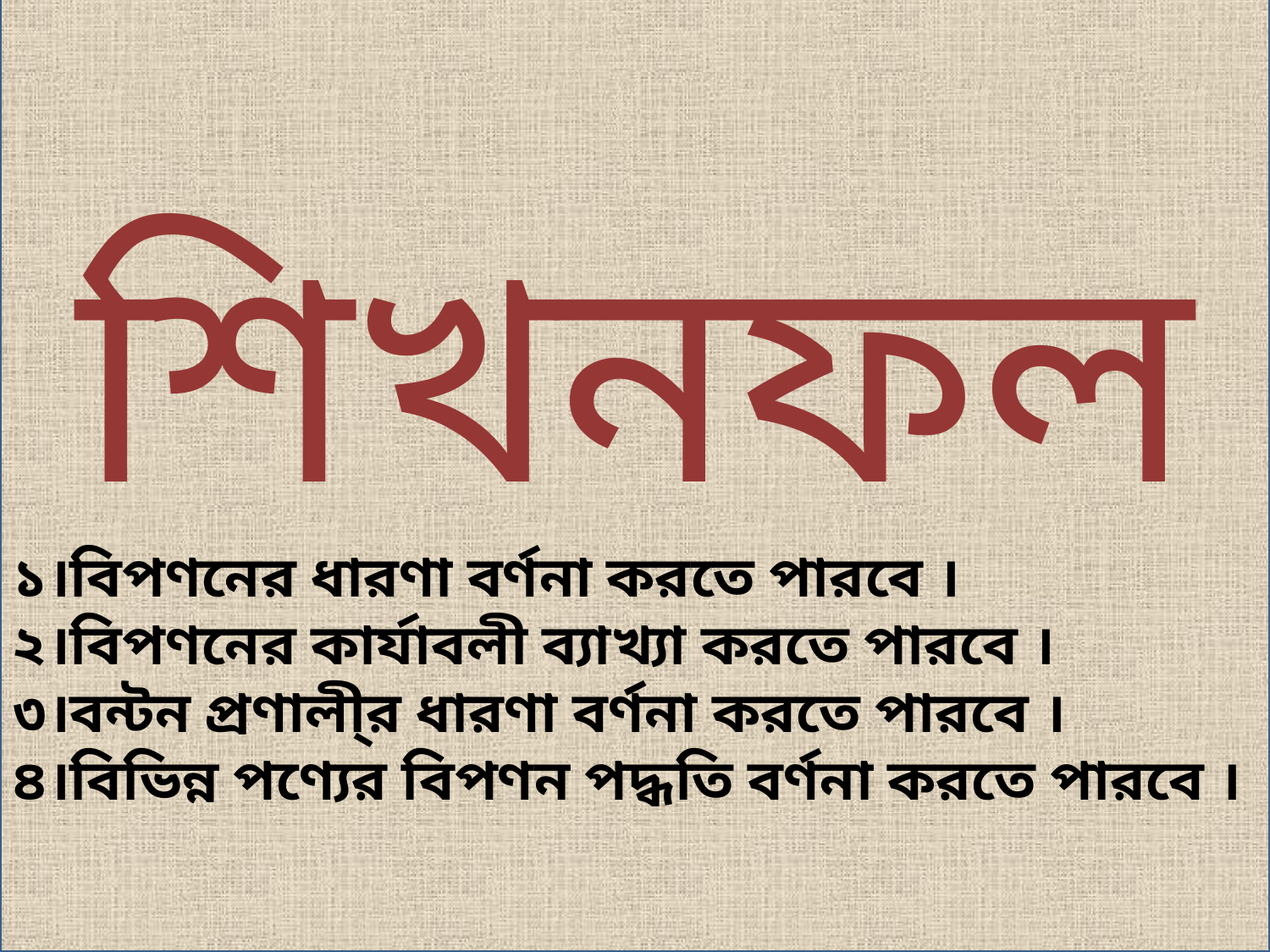

শিখনফল
১।বিপণনের ধারণা বর্ণনা করতে পারবে ।
২।বিপণনের কার্যাবলী ব্যাখ্যা করতে পারবে ।
৩।বন্টন প্রণালী্র ধারণা বর্ণনা করতে পারবে ।
৪।বিভিন্ন পণ্যের বিপণন পদ্ধতি বর্ণনা করতে পারবে ।